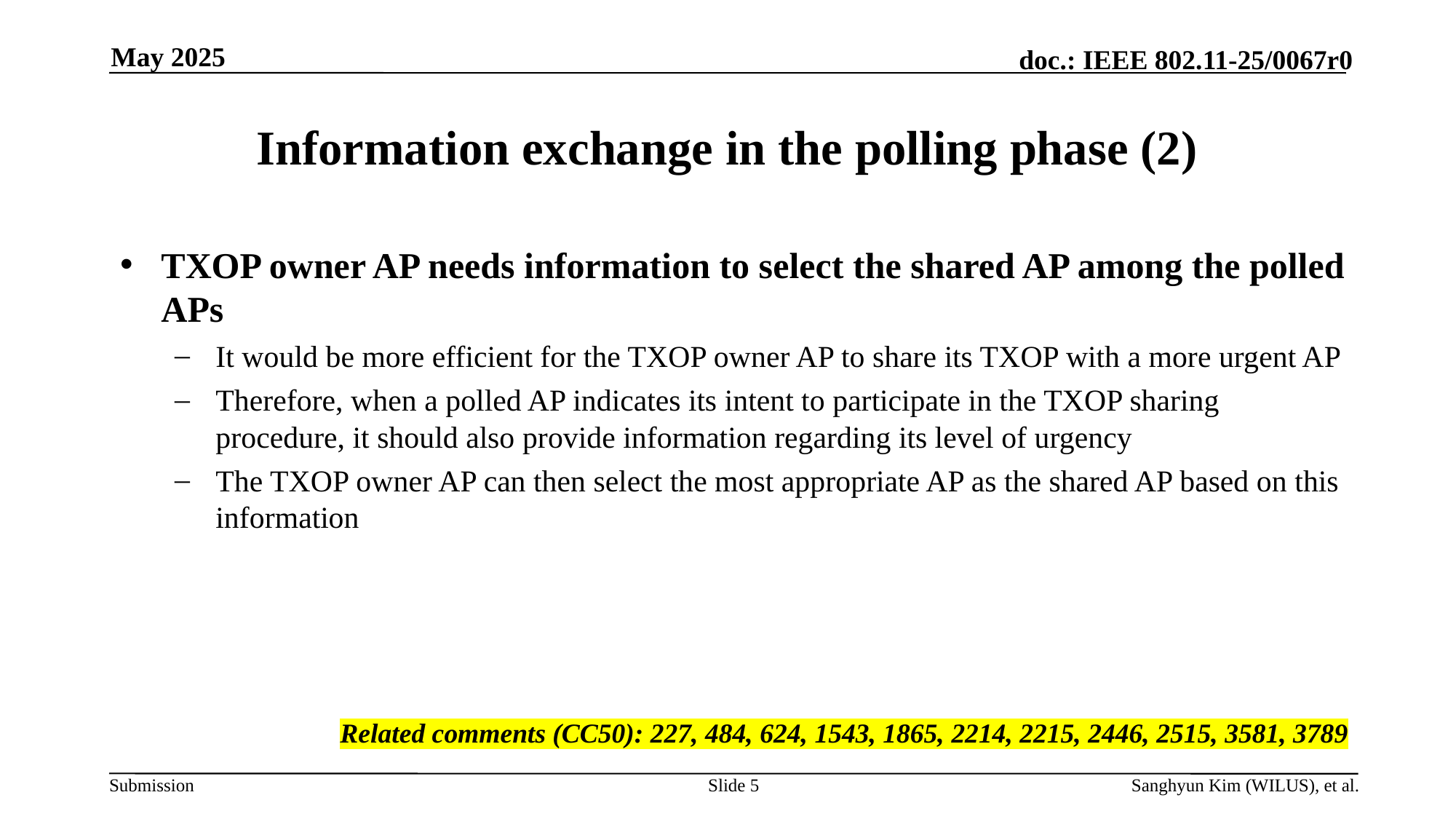

May 2025
# Information exchange in the polling phase (2)
TXOP owner AP needs information to select the shared AP among the polled APs
It would be more efficient for the TXOP owner AP to share its TXOP with a more urgent AP
Therefore, when a polled AP indicates its intent to participate in the TXOP sharing procedure, it should also provide information regarding its level of urgency
The TXOP owner AP can then select the most appropriate AP as the shared AP based on this information

Related comments (CC50): 227, 484, 624, 1543, 1865, 2214, 2215, 2446, 2515, 3581, 3789

Slide 5
Sanghyun Kim (WILUS), et al.